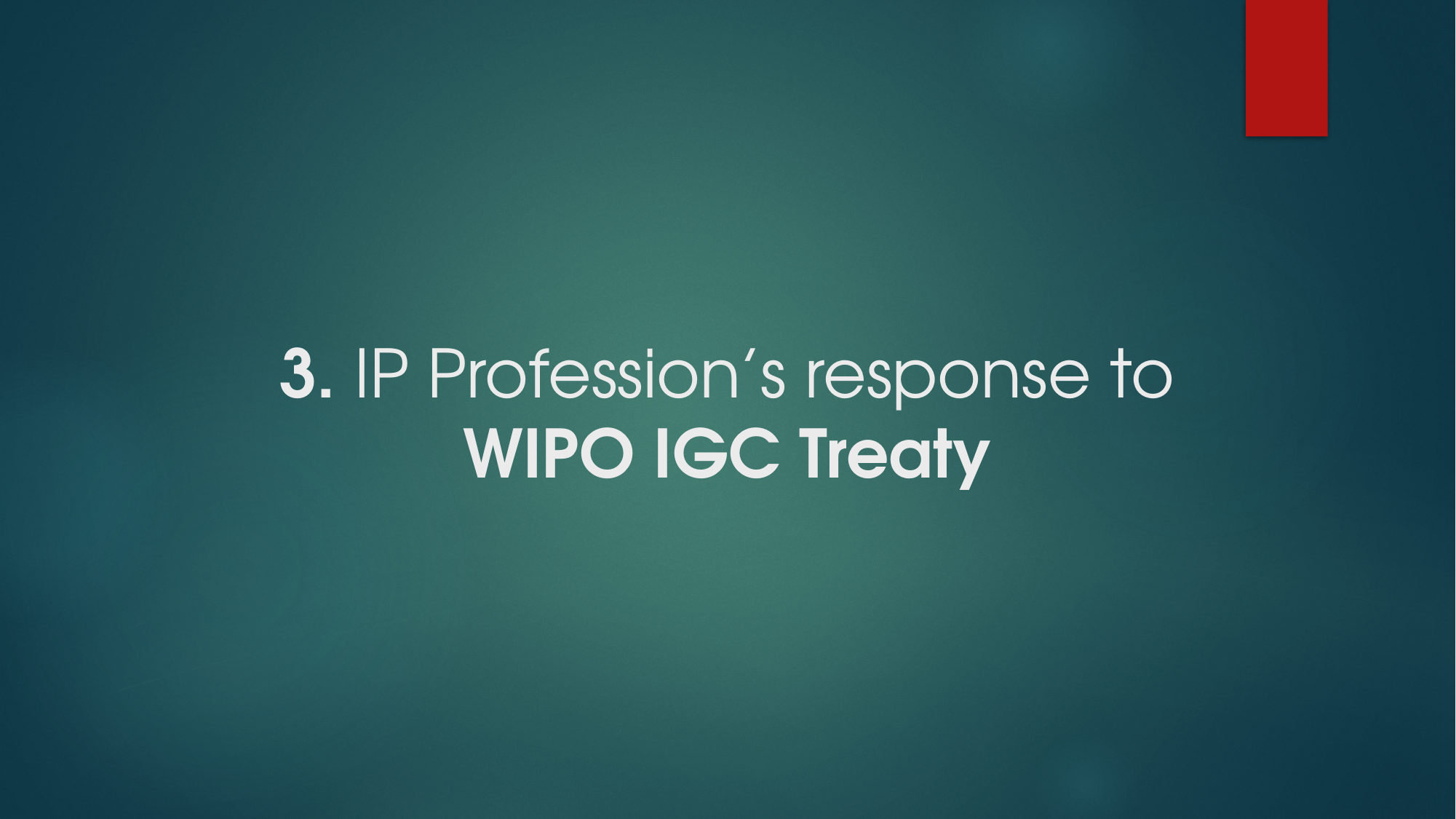

# 3. IP Profession’s response to WIPO IGC Treaty